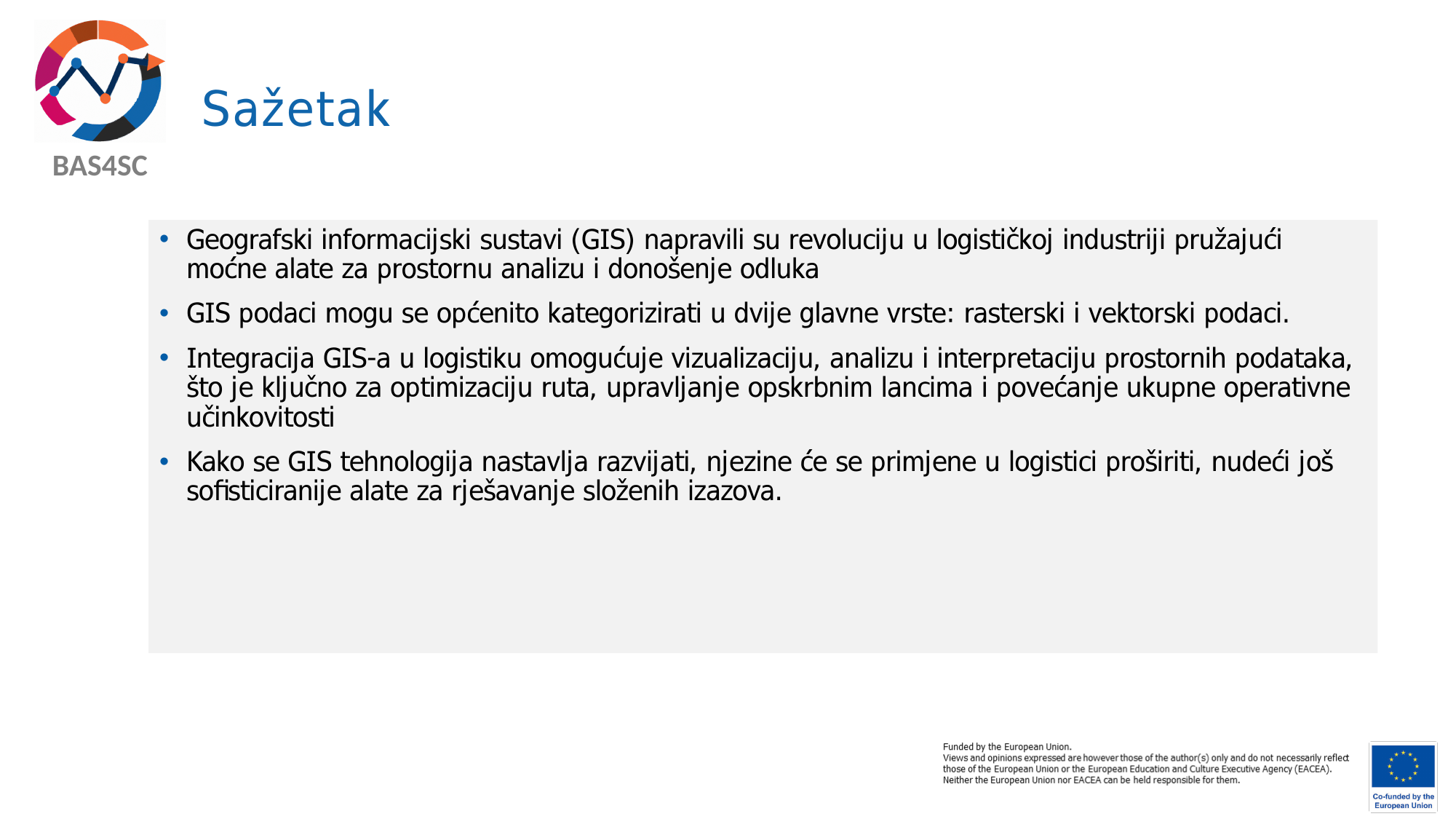

# Sažetak
Geografski informacijski sustavi (GIS) napravili su revoluciju u logističkoj industriji pružajući moćne alate za prostornu analizu i donošenje odluka
GIS podaci mogu se općenito kategorizirati u dvije glavne vrste: rasterski i vektorski podaci.
Integracija GIS-a u logistiku omogućuje vizualizaciju, analizu i interpretaciju prostornih podataka, što je ključno za optimizaciju ruta, upravljanje opskrbnim lancima i povećanje ukupne operativne učinkovitosti
Kako se GIS tehnologija nastavlja razvijati, njezine će se primjene u logistici proširiti, nudeći još sofisticiranije alate za rješavanje složenih izazova.